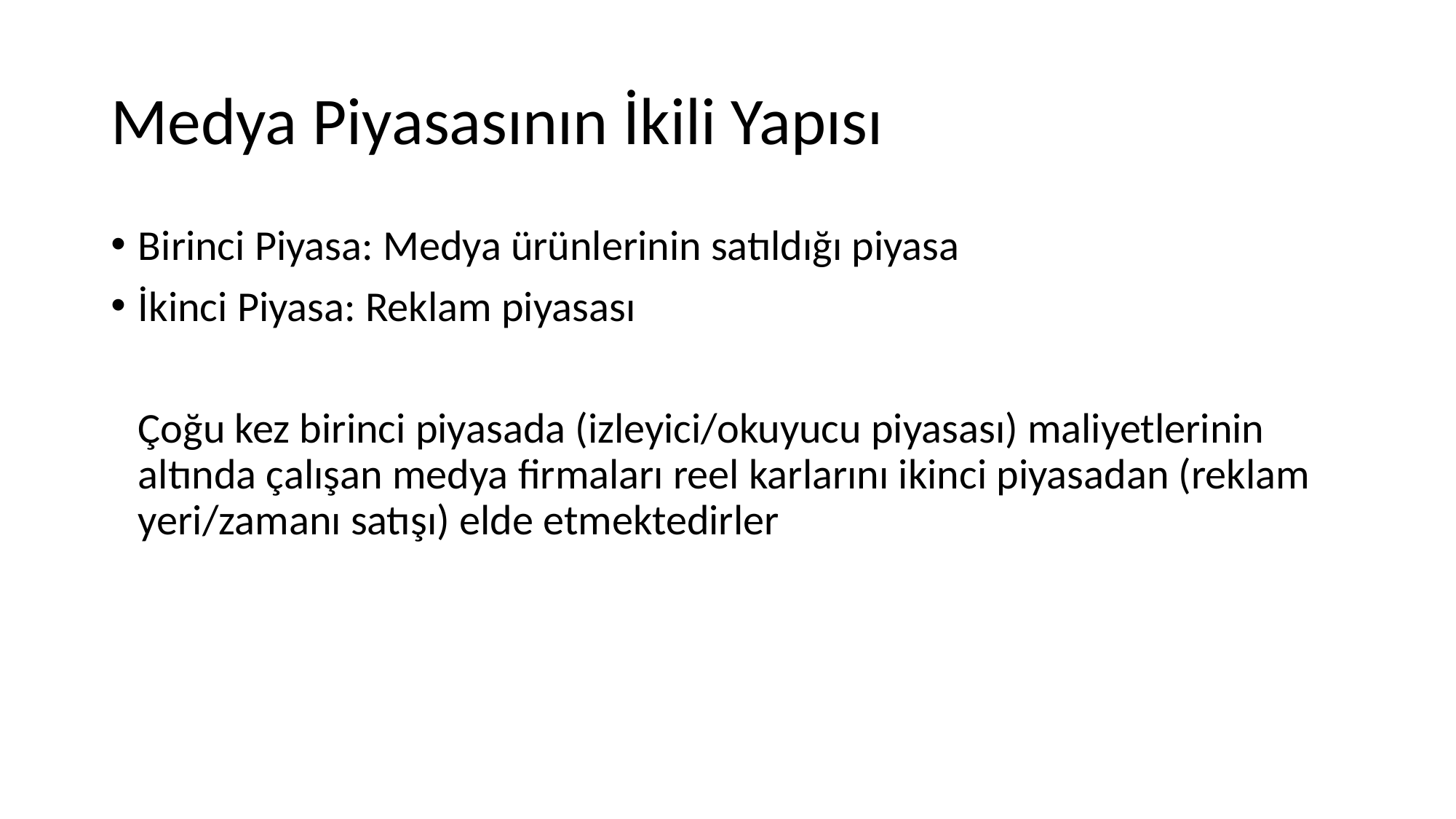

# Medya Piyasasının İkili Yapısı
Birinci Piyasa: Medya ürünlerinin satıldığı piyasa
İkinci Piyasa: Reklam piyasası

 	Çoğu kez birinci piyasada (izleyici/okuyucu piyasası) maliyetlerinin altında çalışan medya firmaları reel karlarını ikinci piyasadan (reklam yeri/zamanı satışı) elde etmektedirler